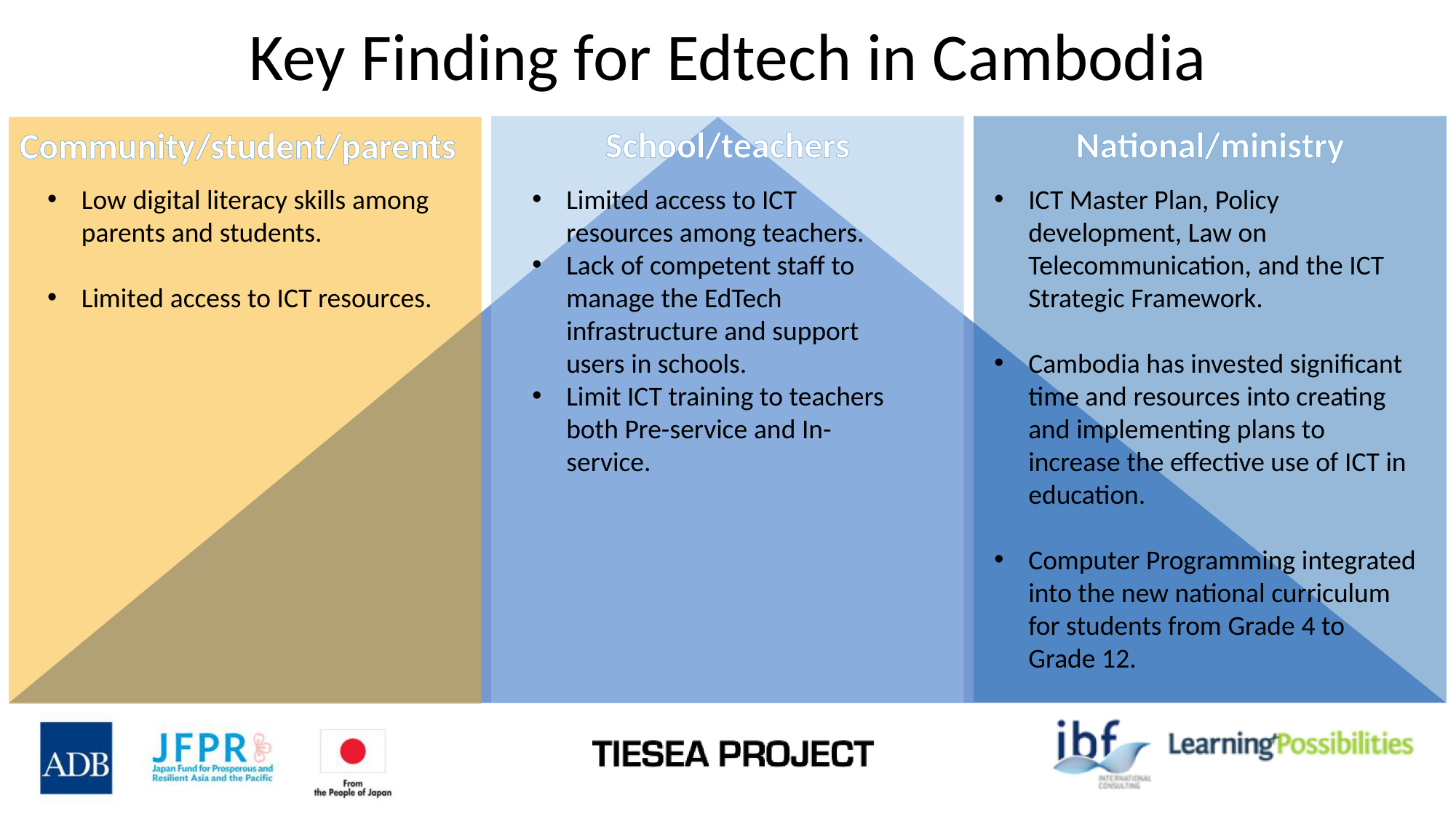

# Key Finding for Edtech in Cambodia
School/teachers

National/ministry

Community/student/parents

Low digital literacy skills among parents and students.

Limited access to ICT resources.

Limited access to ICT resources among teachers.
Lack of competent staff to manage the EdTech infrastructure and support users in schools.
Limit ICT training to teachers both Pre-service and In-service.

ICT Master Plan, Policy development, Law on Telecommunication, and the ICT Strategic Framework.

Cambodia has invested significant time and resources into creating and implementing plans to increase the effective use of ICT in education.

Computer Programming integrated into the new national curriculum for students from Grade 4 to Grade 12.